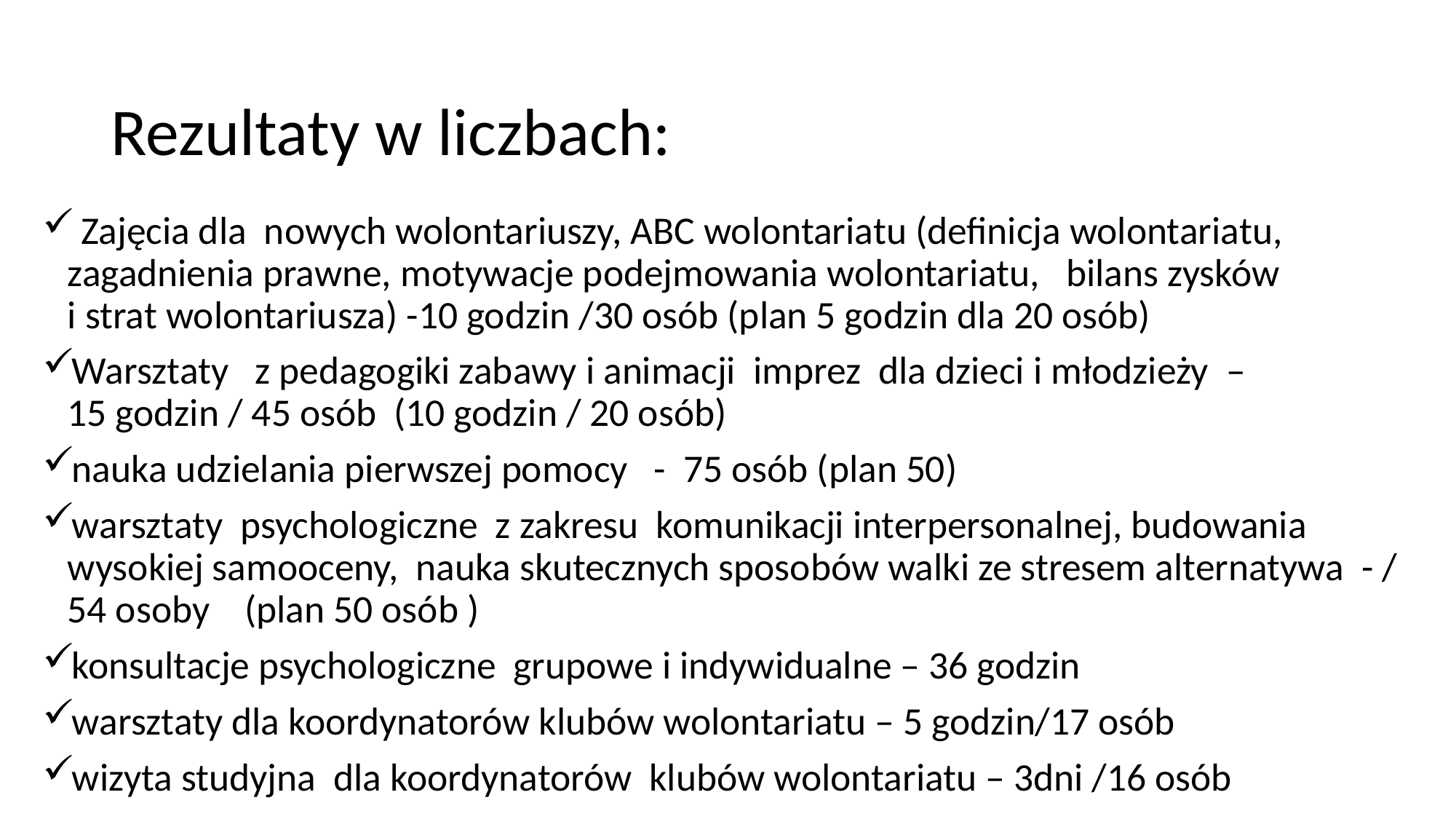

# Rezultaty w liczbach:
 Zajęcia dla  nowych wolontariuszy, ABC wolontariatu (definicja wolontariatu,  zagadnienia prawne, motywacje podejmowania wolontariatu,   bilans zysków
i strat wolontariusza) -10 godzin /30 osób (plan 5 godzin dla 20 osób)
Warsztaty   z pedagogiki zabawy i animacji  imprez  dla dzieci i młodzieży  –
15 godzin / 45 osób  (10 godzin / 20 osób)
nauka udzielania pierwszej pomocy   -  75 osób (plan 50)
warsztaty  psychologiczne  z zakresu  komunikacji interpersonalnej, budowania wysokiej samooceny,  nauka skutecznych sposobów walki ze stresem alternatywa  - / 54 osoby    (plan 50 osób )
konsultacje psychologiczne  grupowe i indywidualne – 36 godzin
warsztaty dla koordynatorów klubów wolontariatu – 5 godzin/17 osób
wizyta studyjna  dla koordynatorów  klubów wolontariatu – 3dni /16 osób